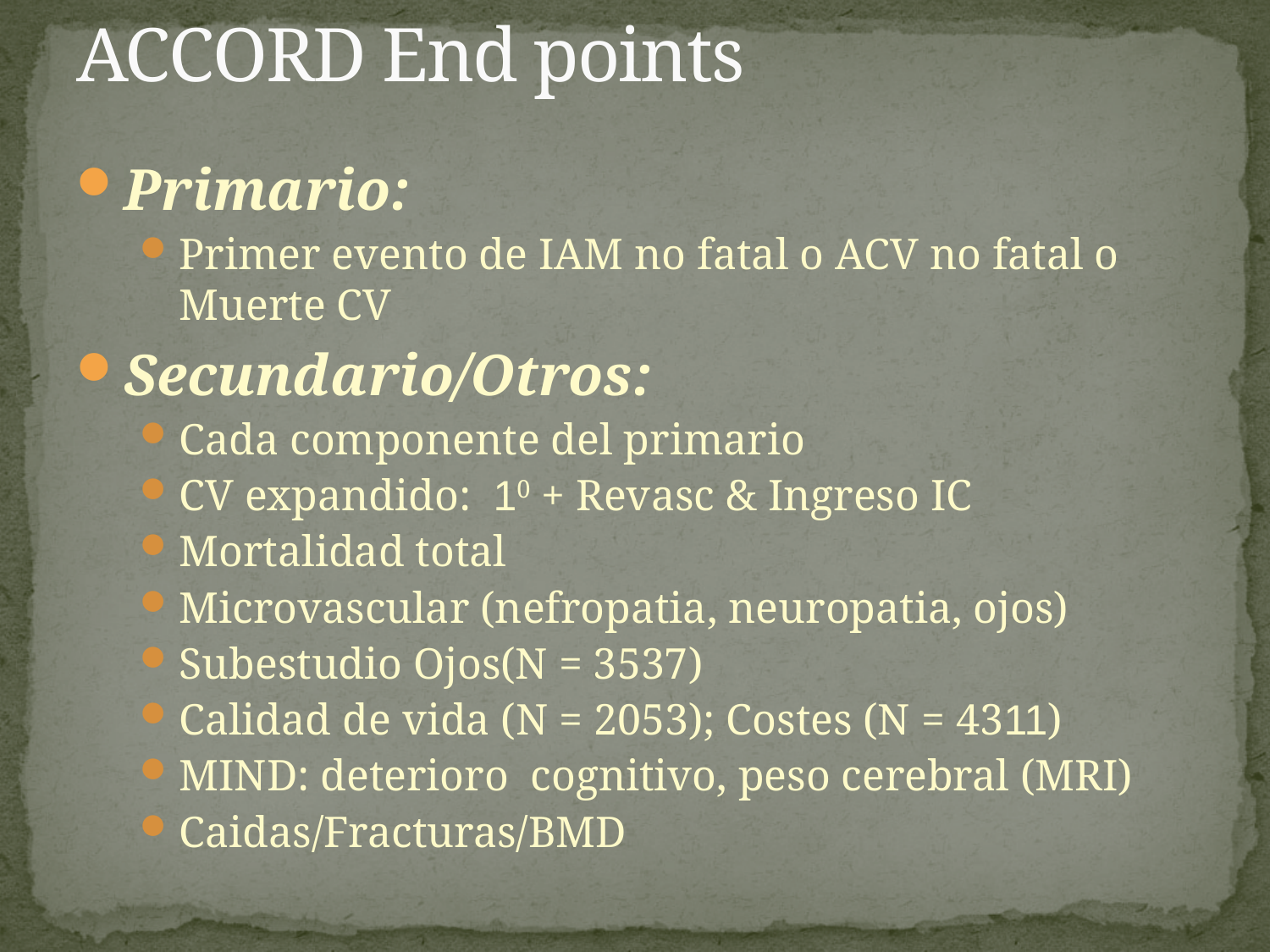

# ACCORD End points
Primario:
Primer evento de IAM no fatal o ACV no fatal o Muerte CV
Secundario/Otros:
Cada componente del primario
CV expandido:  10 + Revasc & Ingreso IC
Mortalidad total
Microvascular (nefropatia, neuropatia, ojos)
Subestudio Ojos(N = 3537)
Calidad de vida (N = 2053); Costes (N = 4311)
MIND: deterioro  cognitivo, peso cerebral (MRI)
Caidas/Fracturas/BMD